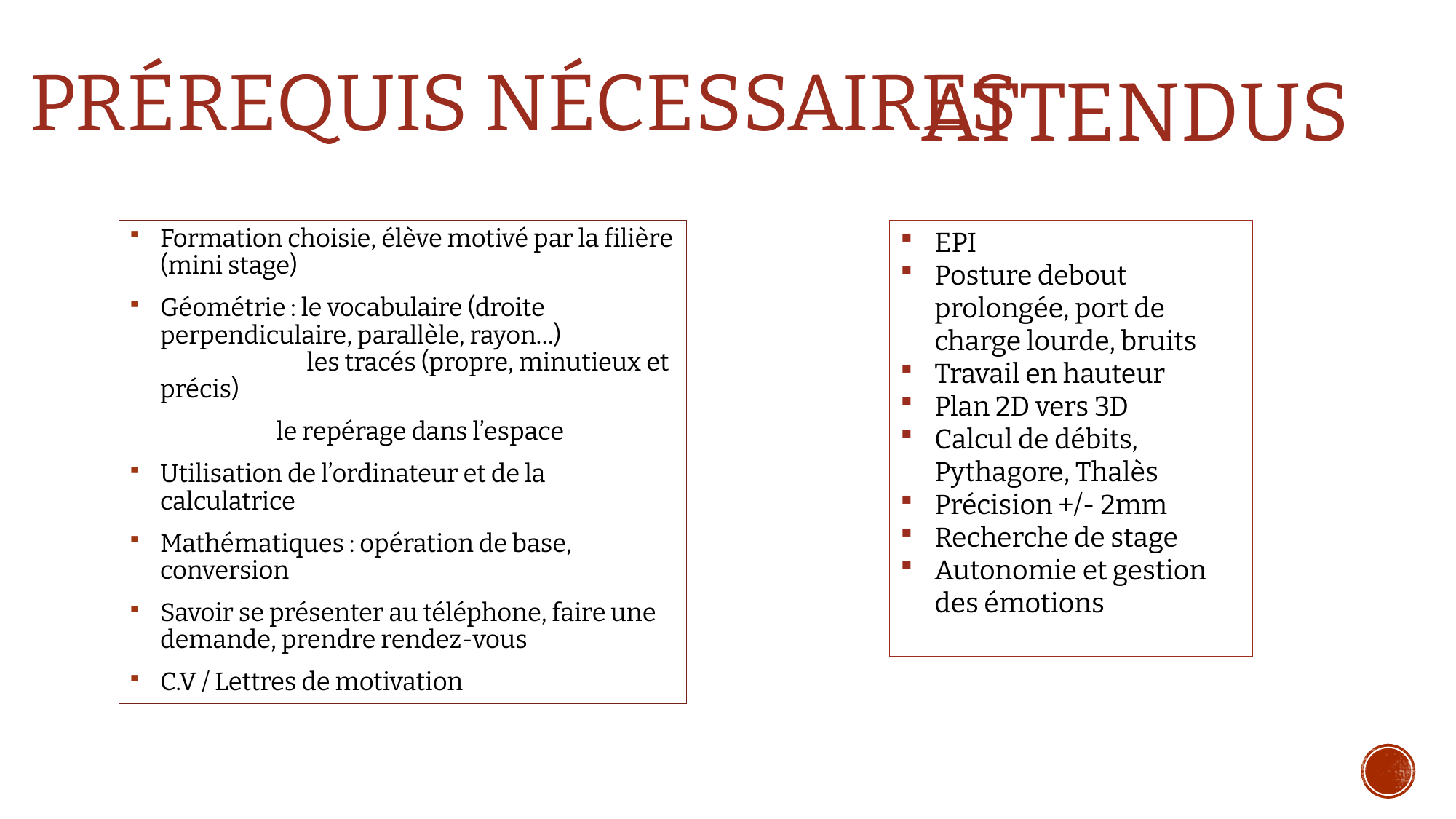

ATTENDUS
# Prérequis nécessaires
Formation choisie, élève motivé par la filière (mini stage)
Géométrie : le vocabulaire (droite perpendiculaire, parallèle, rayon…)               		           les tracés (propre, minutieux et précis)
	           le repérage dans l’espace
Utilisation de l’ordinateur et de la calculatrice
Mathématiques : opération de base, conversion
Savoir se présenter au téléphone, faire une demande, prendre rendez-vous
C.V / Lettres de motivation
EPI
Posture debout prolongée, port de charge lourde, bruits
Travail en hauteur
Plan 2D vers 3D
Calcul de débits, Pythagore, Thalès
Précision +/- 2mm
Recherche de stage
Autonomie et gestion des émotions